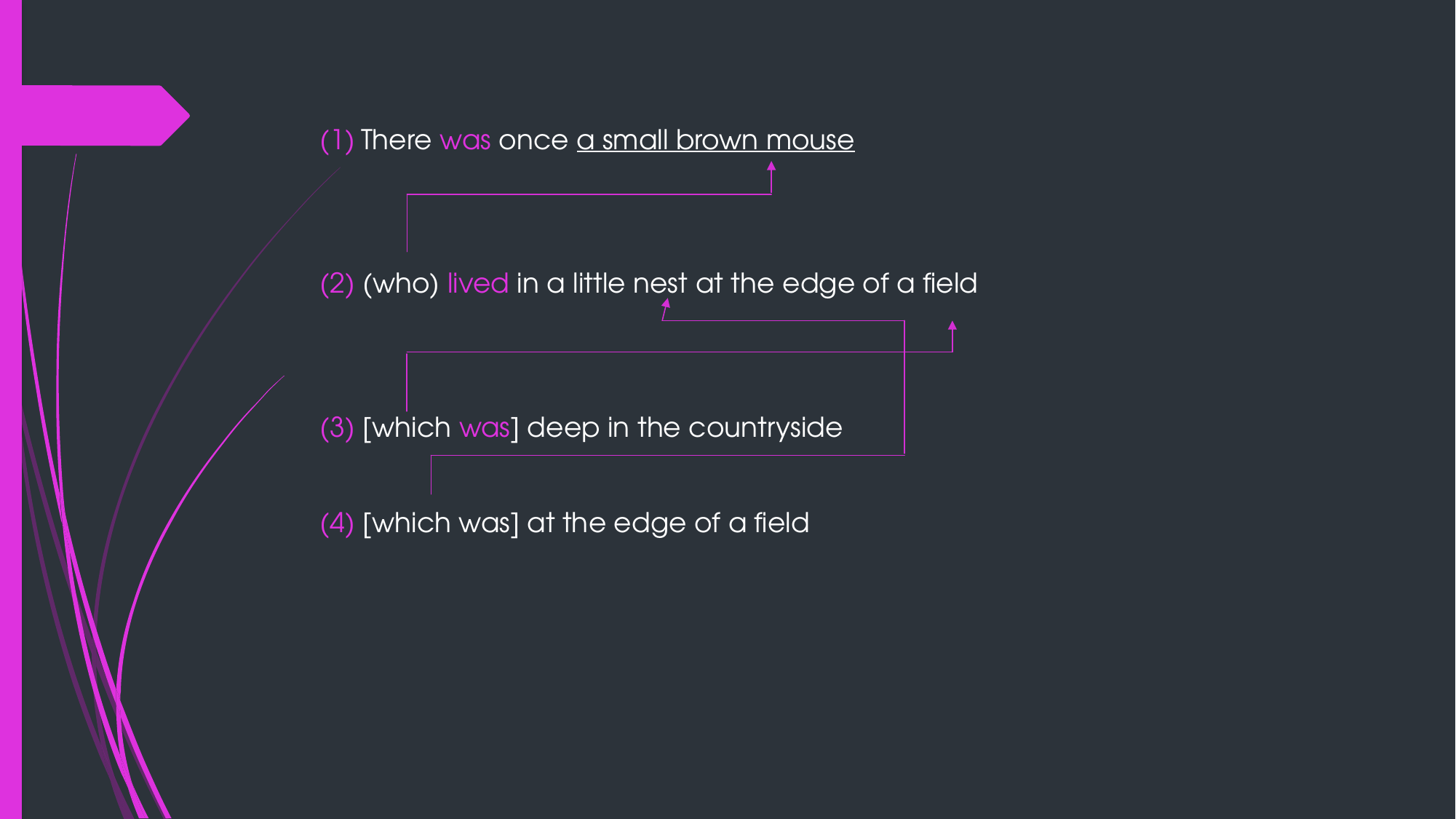

There was once a small brown mouse

(2) (who) lived in a little nest at the edge of a field

(3) [which was] deep in the countryside

(4) [which was] at the edge of a field